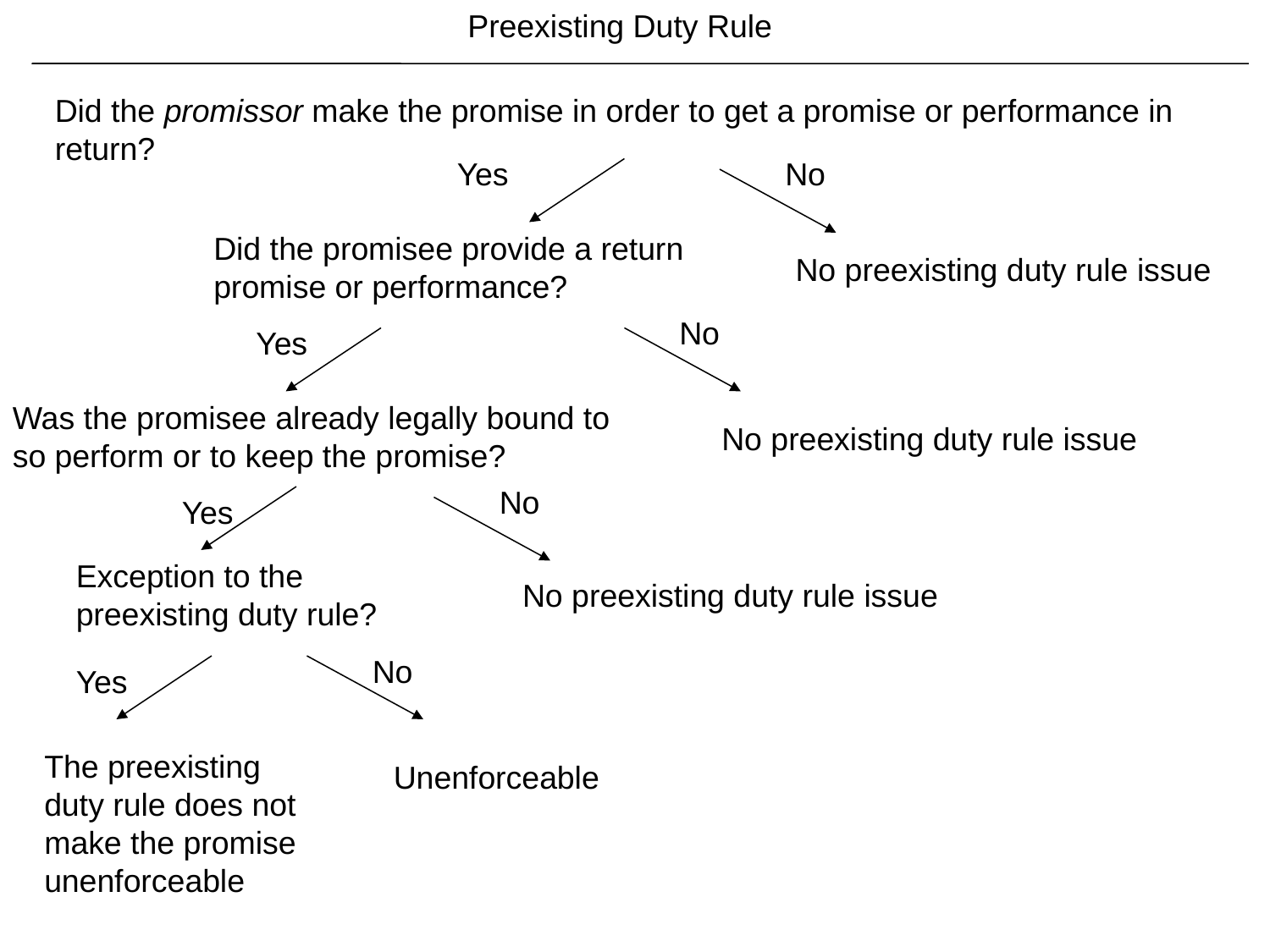

Preexisting Duty Rule

Did the promissor make the promise in order to get a promise or performance in return?

Yes
No

Did the promisee provide a return promise or performance?
No preexisting duty rule issue
No
Yes

Was the promisee already legally bound to so perform or to keep the promise?
No preexisting duty rule issue

No
Yes

Exception to the preexisting duty rule?
No preexisting duty rule issue
No
Yes

The preexisting duty rule does not make the promise unenforceable
Unenforceable